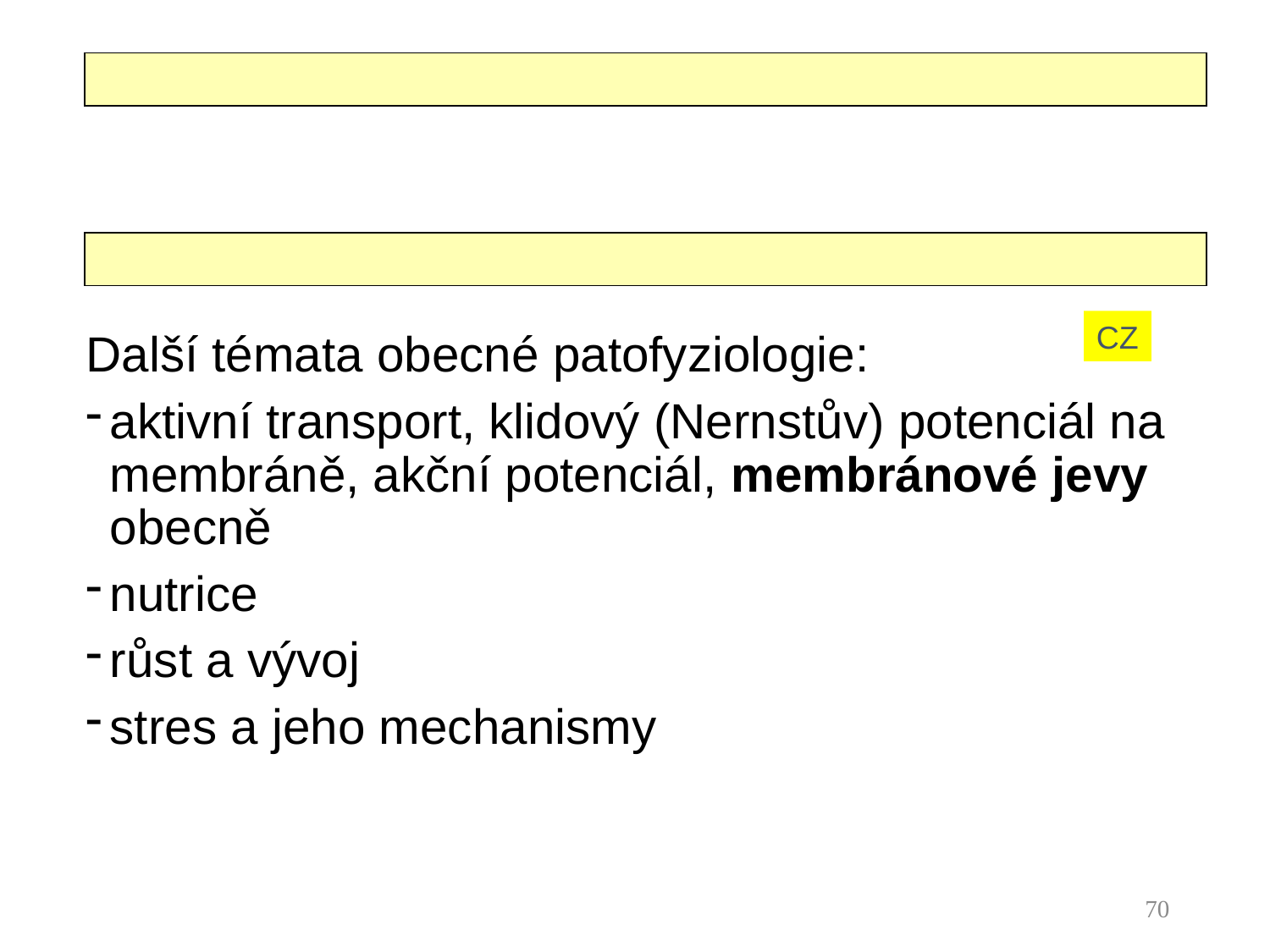

CZ
Další témata obecné patofyziologie:
aktivní transport, klidový (Nernstův) potenciál na membráně, akční potenciál, membránové jevy obecně
nutrice
růst a vývoj
stres a jeho mechanismy

70